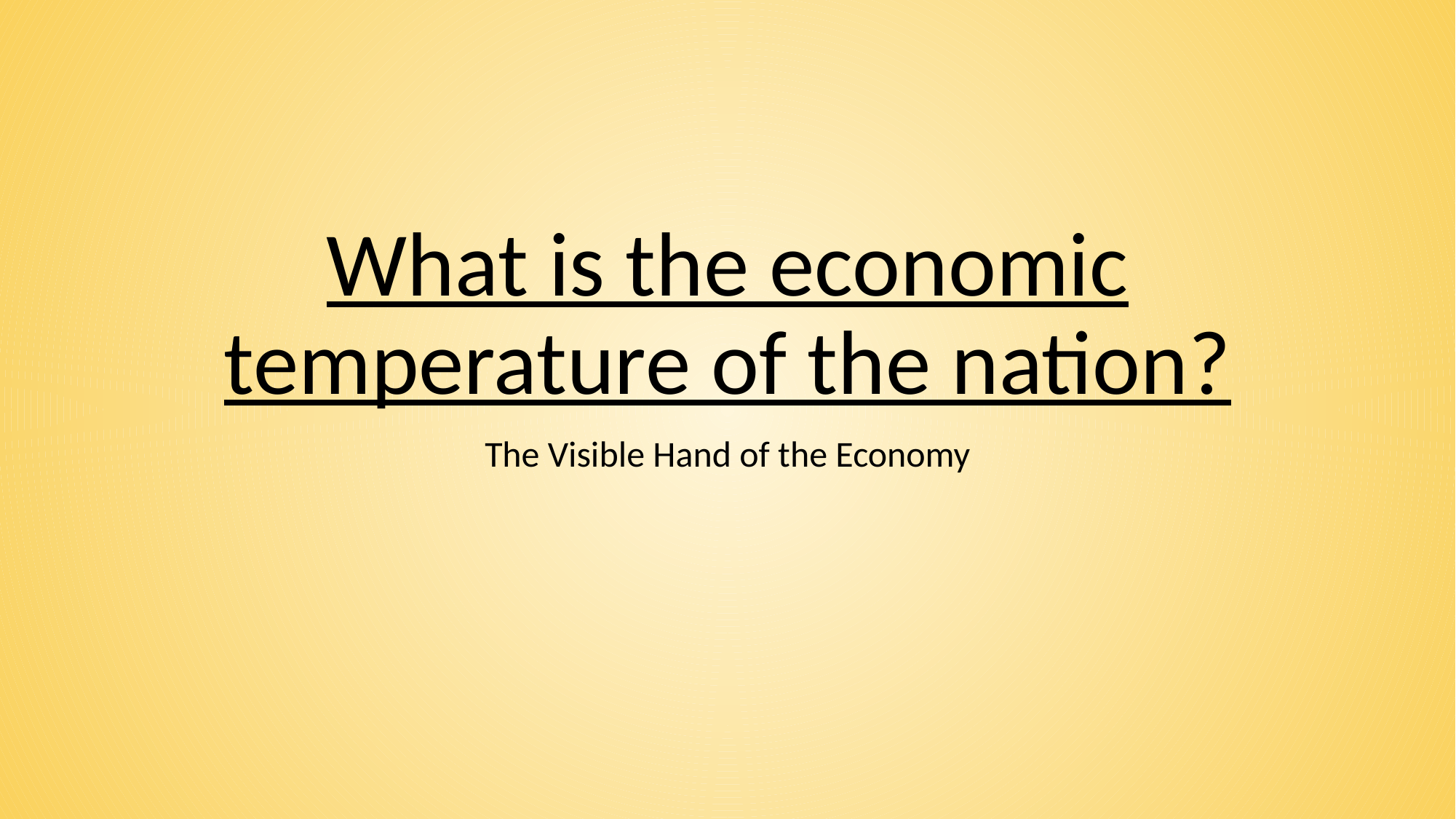

# What is the economic temperature of the nation?
The Visible Hand of the Economy